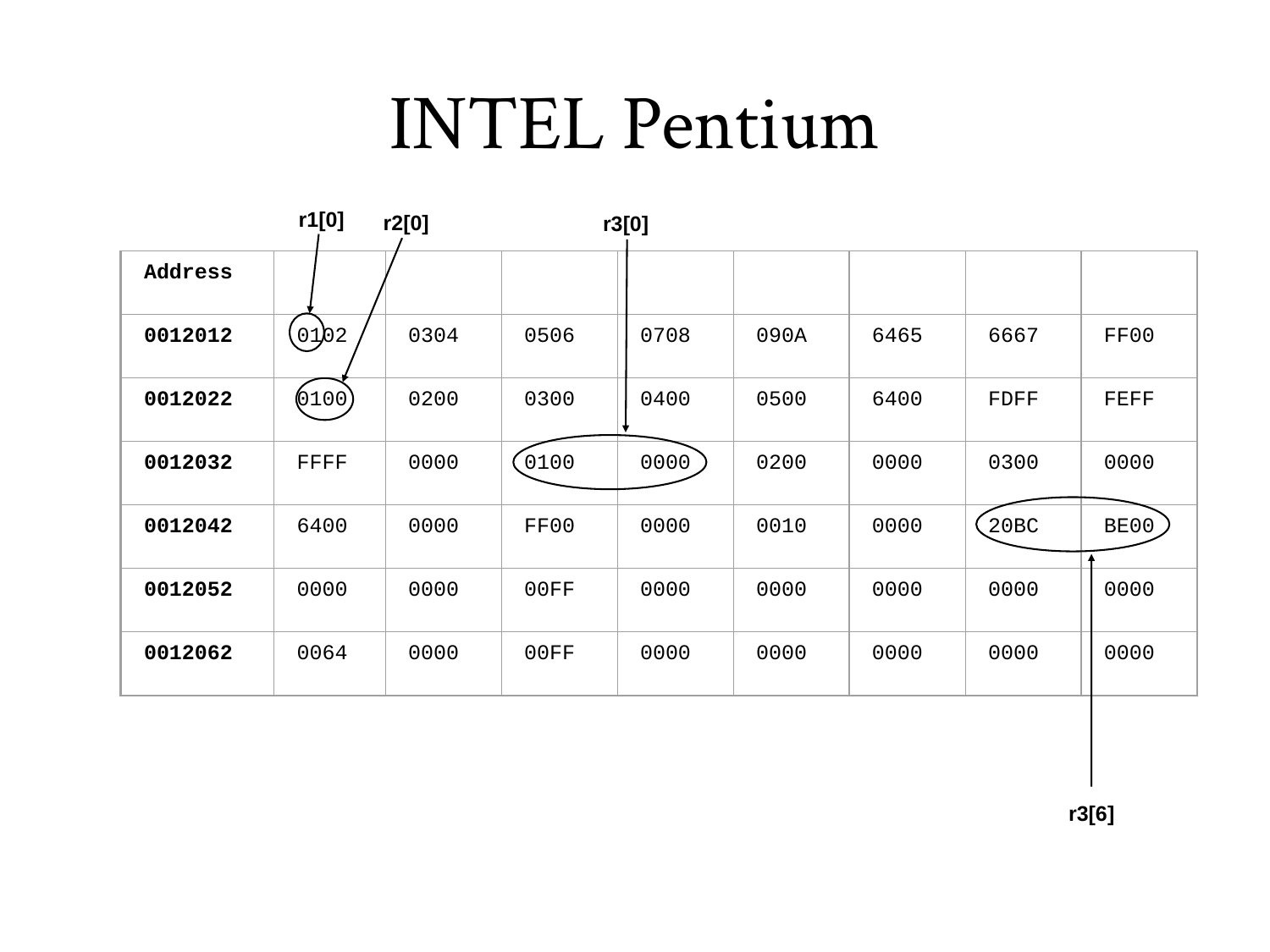

# INTEL Pentium
r1[0]
r2[0]
r3[0]

Address

0012012

0102

0304

0506

0708

090A

6465

6667

FF00

0012022

0100

0200

0300

0400

0500

6400

FDFF

FEFF

0012032

FFFF

0000

0100

0000

0200

0000

0300

0000

0012042

6400

0000

FF00

0000

0010

0000

20BC

BE00

0012052

0000

0000

00FF

0000

0000

0000

0000

0000

0012062

0064

0000

00FF

0000

0000

0000

0000

0000

r3[6]